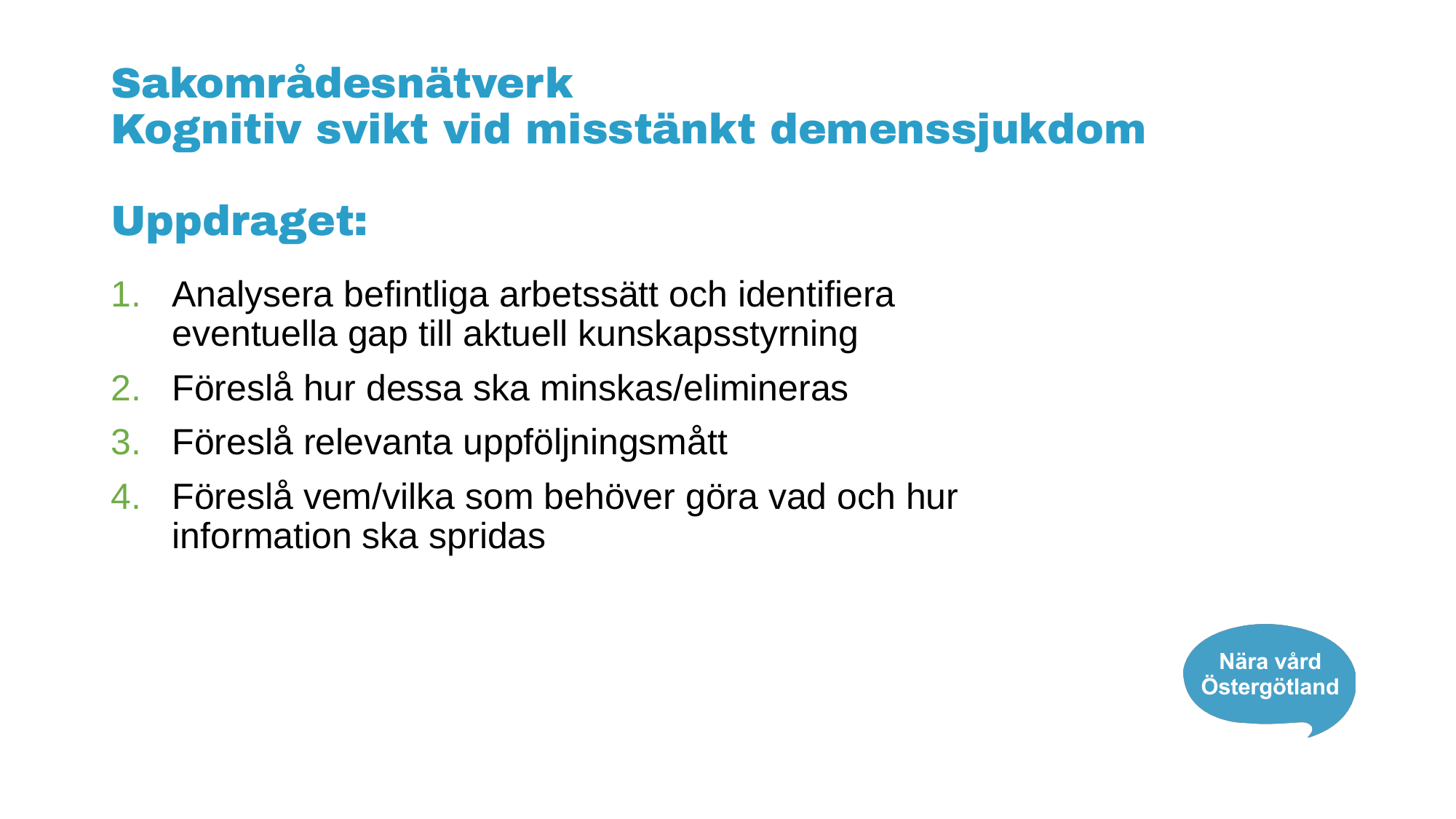

# Sakområdesnätverk Kognitiv svikt vid misstänkt demenssjukdom Uppdraget:
Analysera befintliga arbetssätt och identifiera eventuella gap till aktuell kunskapsstyrning
Föreslå hur dessa ska minskas/elimineras
Föreslå relevanta uppföljningsmått
Föreslå vem/vilka som behöver göra vad och hur information ska spridas